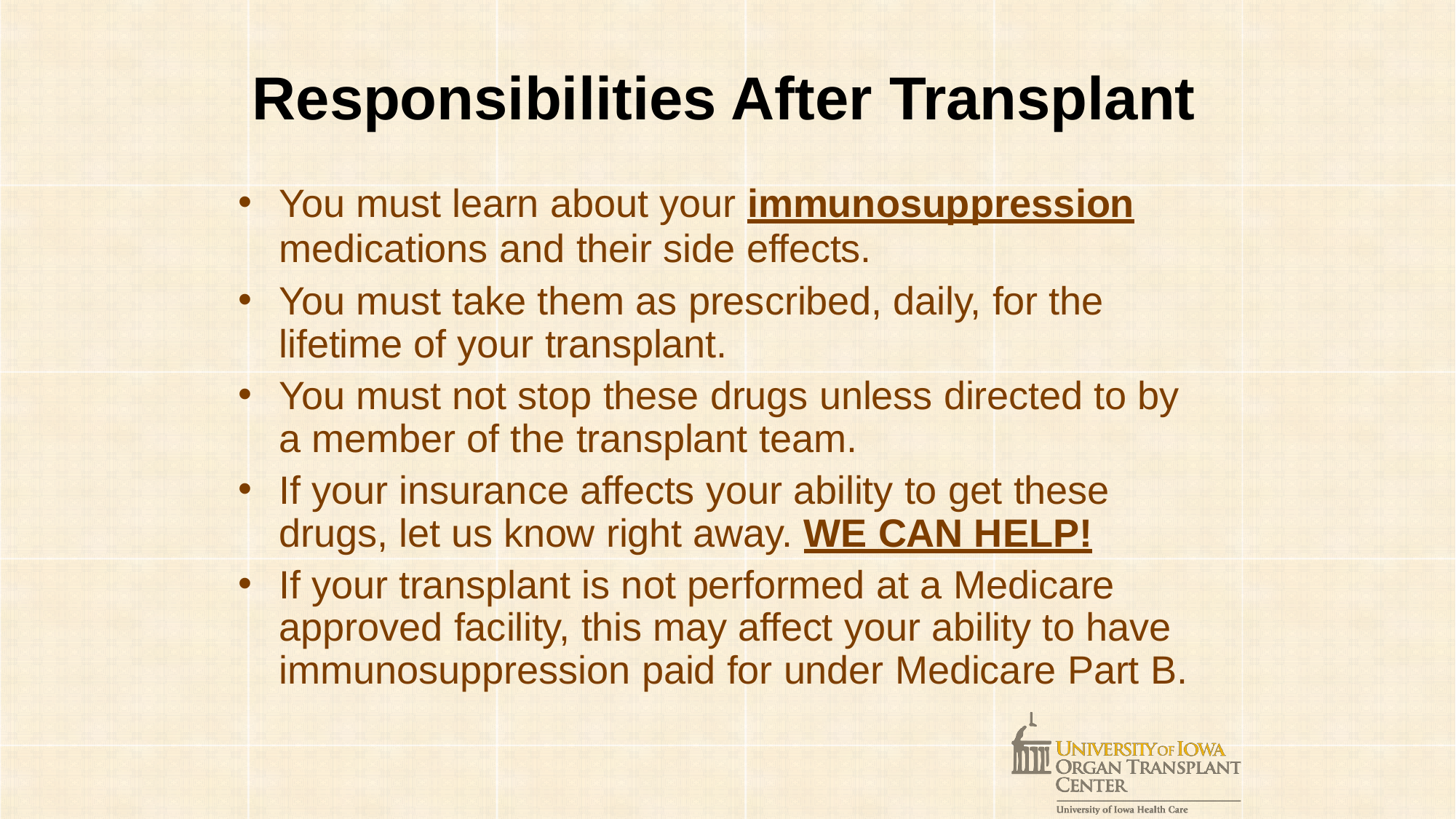

Responsibilities After Transplant
You must learn about your immunosuppression
medications and their side effects.
You must take them as prescribed, daily, for the lifetime of your transplant.
You must not stop these drugs unless directed to by a member of the transplant team.
If your insurance affects your ability to get these drugs, let us know right away. WE CAN HELP!
If your transplant is not performed at a Medicare approved facility, this may affect your ability to have immunosuppression paid for under Medicare Part B.